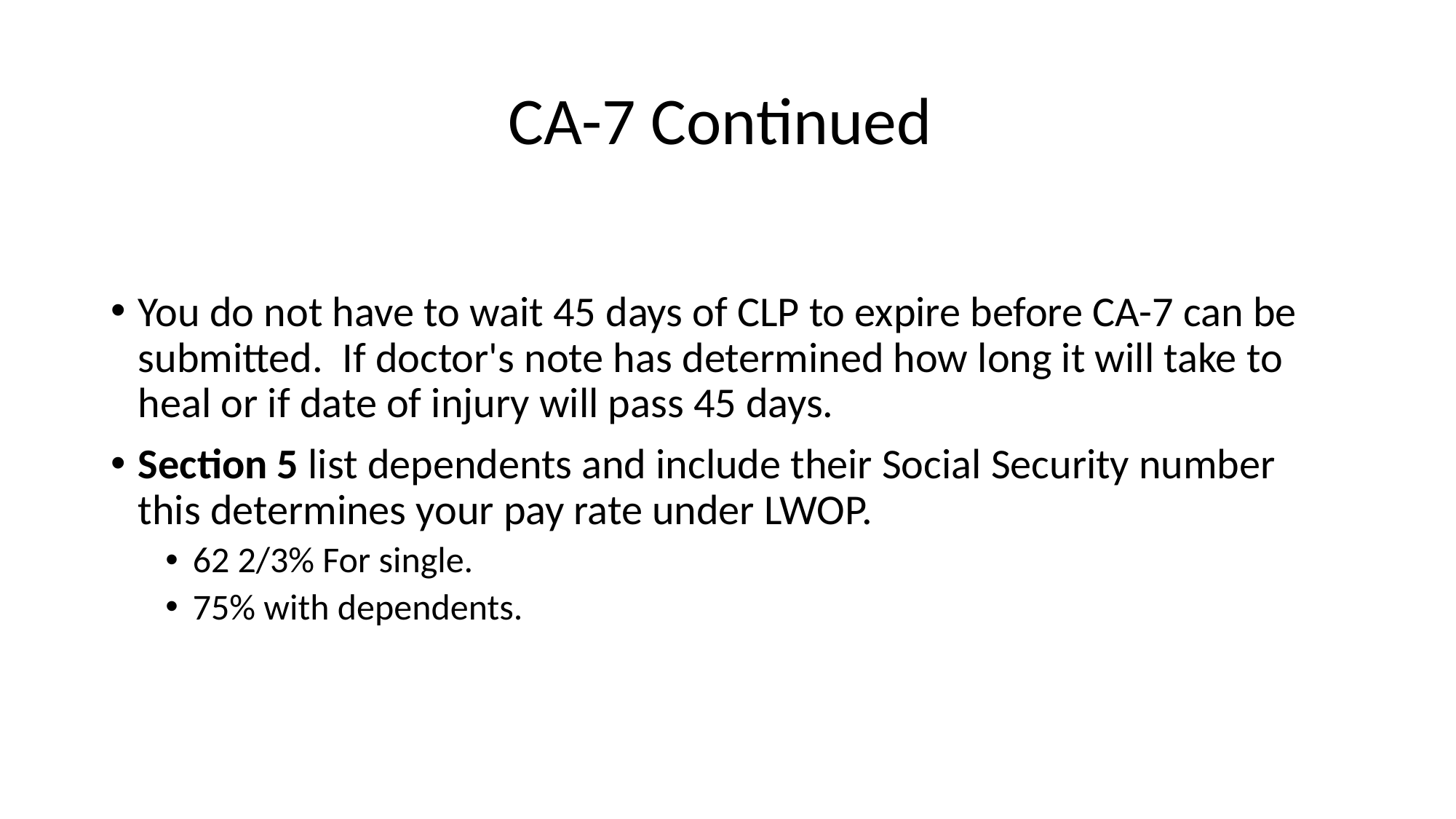

# CA-7 Continued

You do not have to wait 45 days of CLP to expire before CA-7 can be submitted.  If doctor's note has determined how long it will take to heal or if date of injury will pass 45 days.
Section 5 list dependents and include their Social Security number this determines your pay rate under LWOP.
62 2/3% For single.
75% with dependents.